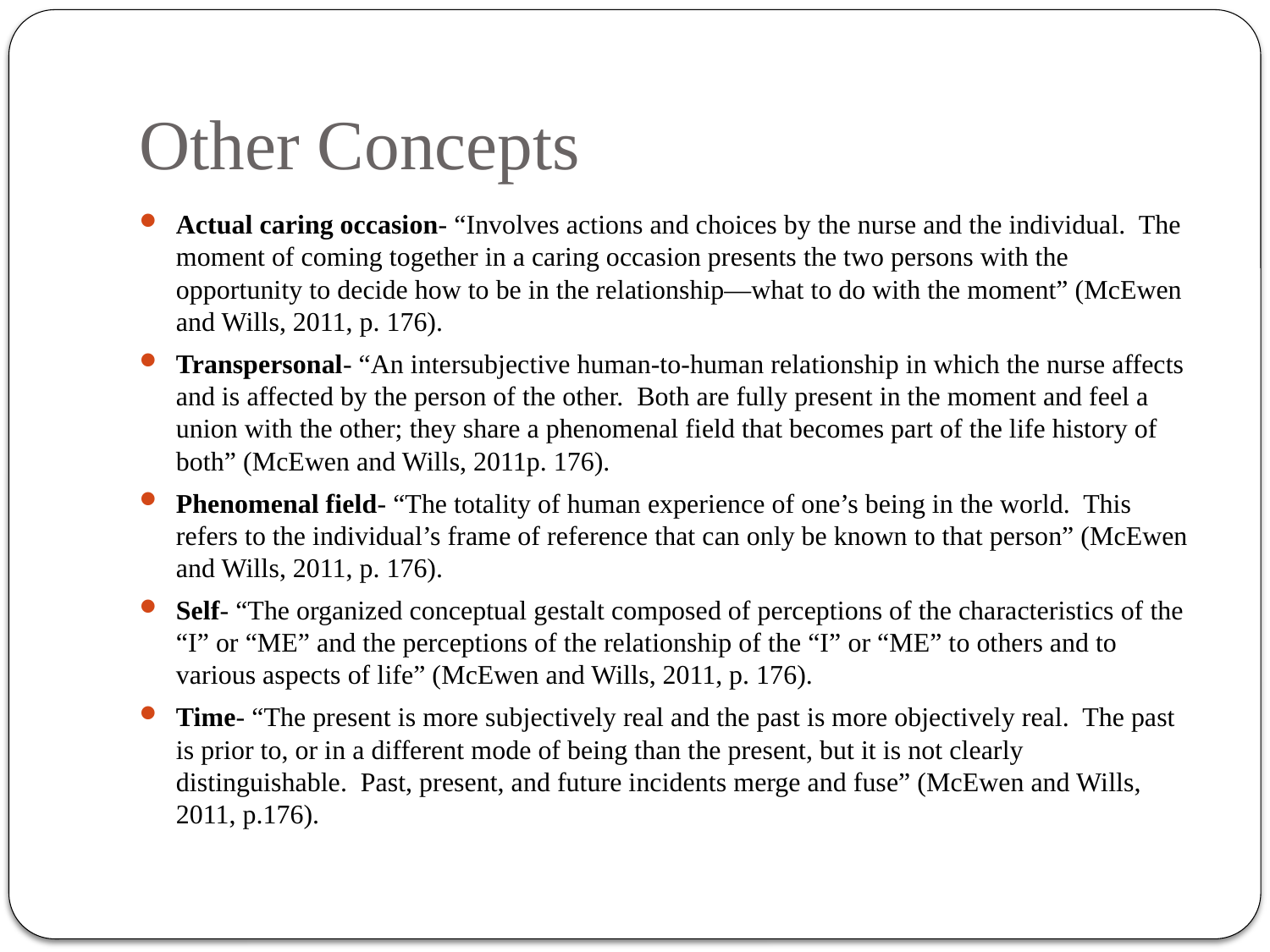

# Other Concepts
Actual caring occasion- “Involves actions and choices by the nurse and the individual.  The moment of coming together in a caring occasion presents the two persons with the opportunity to decide how to be in the relationship—what to do with the moment” (McEwen and Wills, 2011, p. 176).
Transpersonal- “An intersubjective human-to-human relationship in which the nurse affects and is affected by the person of the other.  Both are fully present in the moment and feel a union with the other; they share a phenomenal field that becomes part of the life history of both” (McEwen and Wills, 2011p. 176).
Phenomenal field- “The totality of human experience of one’s being in the world.  This refers to the individual’s frame of reference that can only be known to that person” (McEwen and Wills, 2011, p. 176).
Self- “The organized conceptual gestalt composed of perceptions of the characteristics of the “I” or “ME” and the perceptions of the relationship of the “I” or “ME” to others and to various aspects of life” (McEwen and Wills, 2011, p. 176).
Time- “The present is more subjectively real and the past is more objectively real.  The past is prior to, or in a different mode of being than the present, but it is not clearly distinguishable.  Past, present, and future incidents merge and fuse” (McEwen and Wills, 2011, p.176).